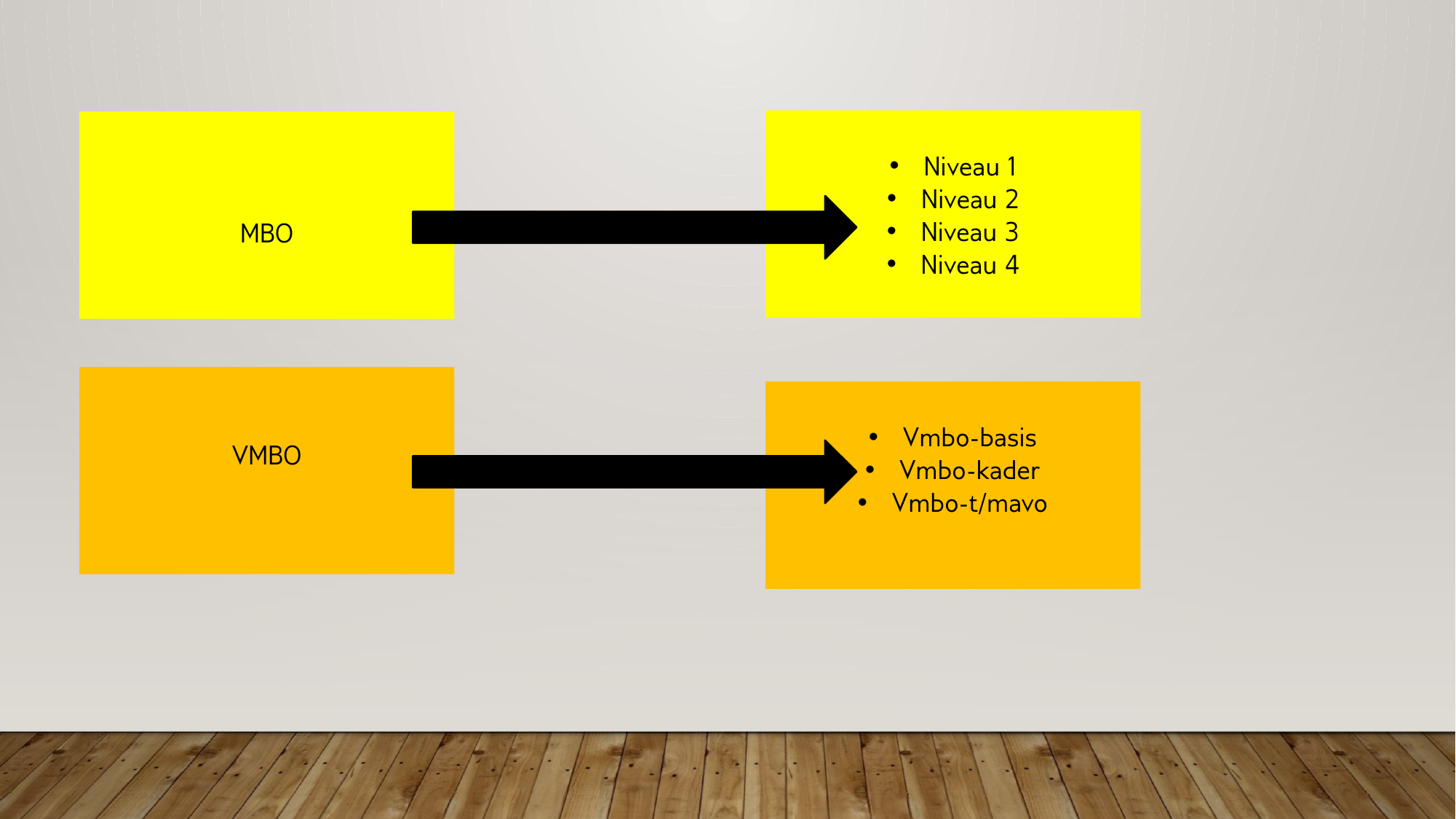

Niveau 1
Niveau 2
Niveau 3
Niveau 4

MBO

VMBO

Vmbo-basis
Vmbo-kader
Vmbo-t/mavo